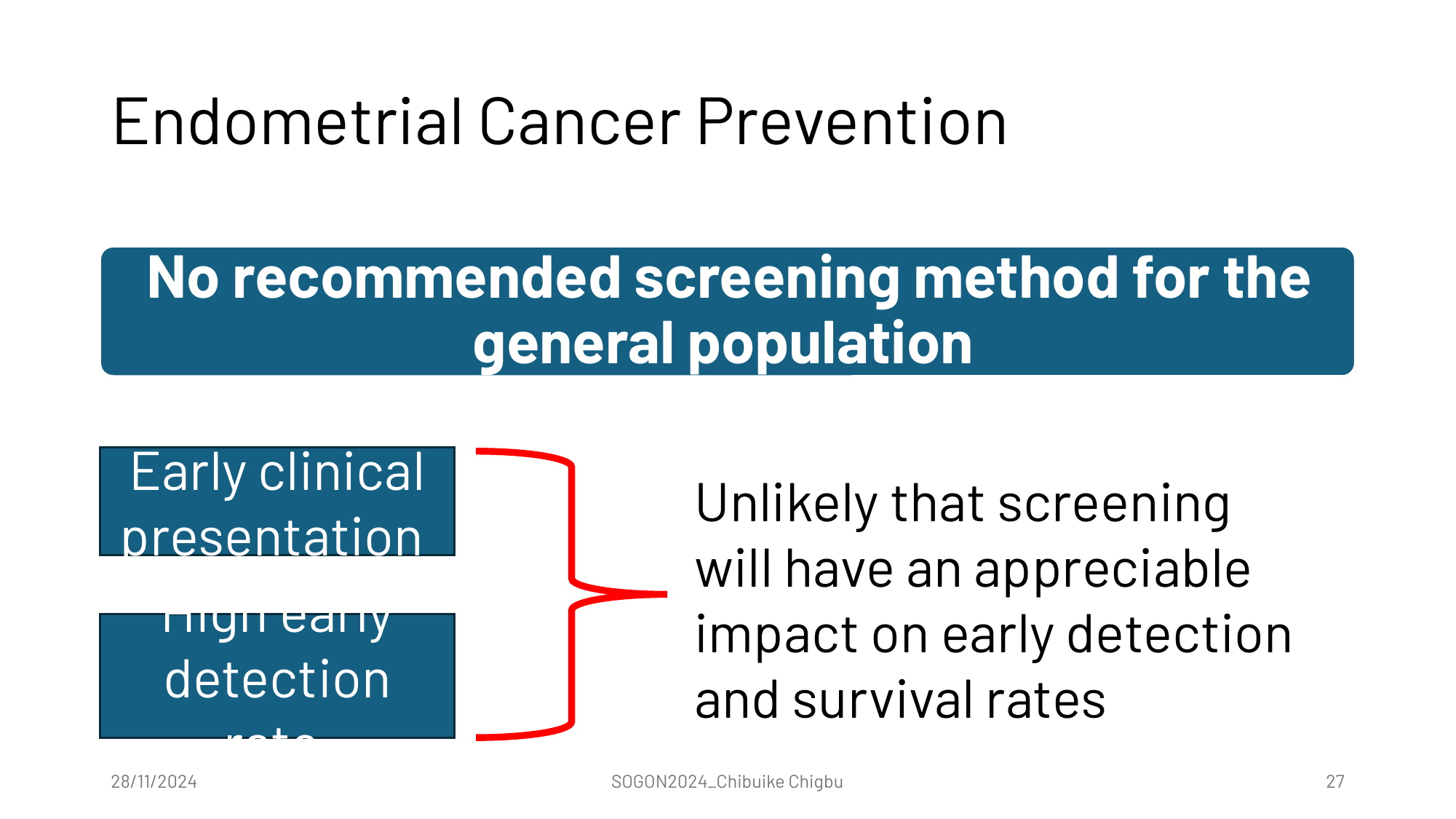

# Endometrial Cancer Prevention
No recommended screening method for the general population
Early clinical presentation

Unlikely that screening will have an appreciable impact on early detection and survival rates
High early detection rate
28/11/2024
SOGON2024_Chibuike Chigbu
27